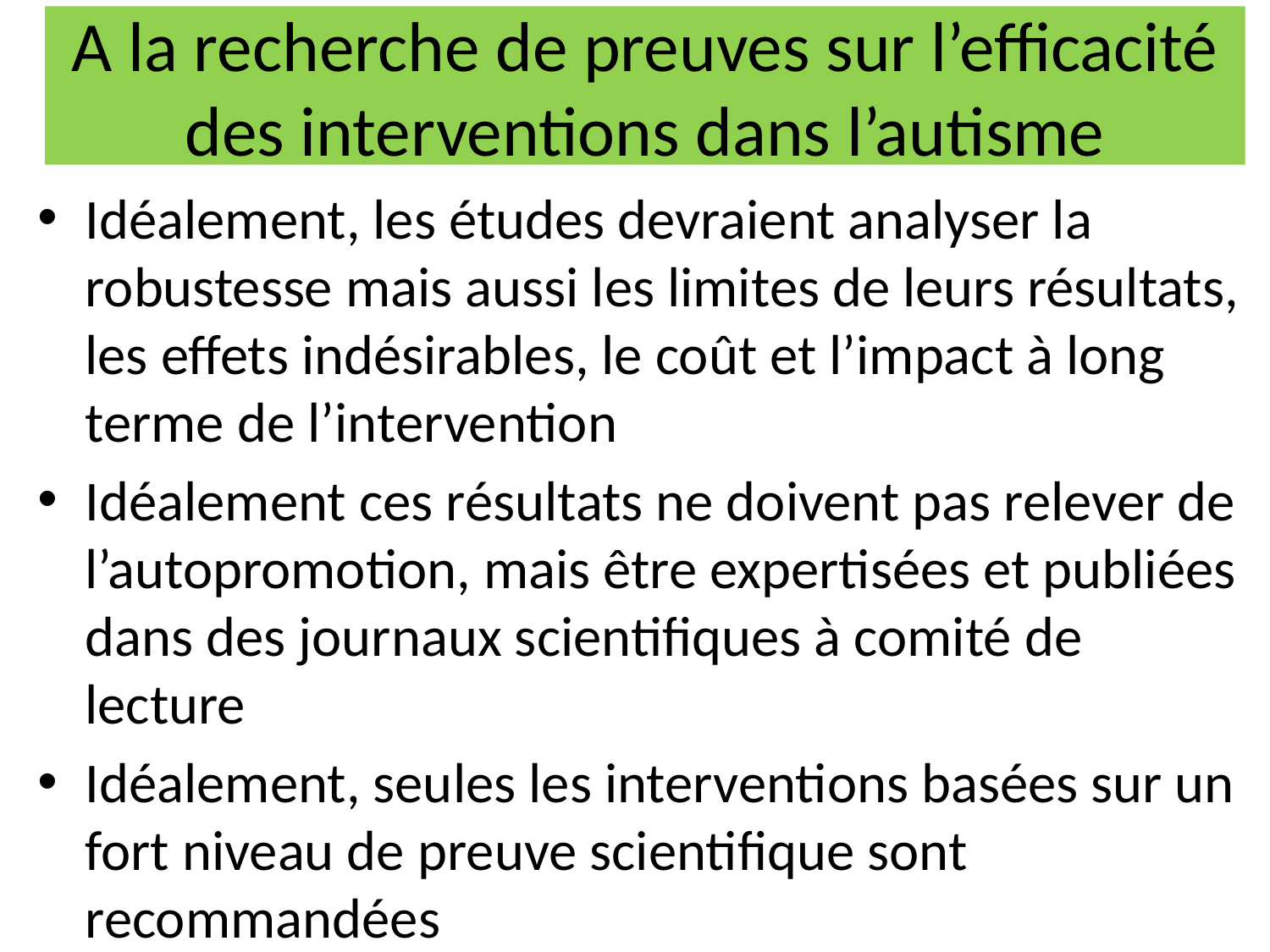

# A la recherche de preuves sur l’efficacité des interventions dans l’autisme
Idéalement, les études devraient analyser la robustesse mais aussi les limites de leurs résultats, les effets indésirables, le coût et l’impact à long terme de l’intervention
Idéalement ces résultats ne doivent pas relever de l’autopromotion, mais être expertisées et publiées dans des journaux scientifiques à comité de lecture
Idéalement, seules les interventions basées sur un fort niveau de preuve scientifique sont recommandées